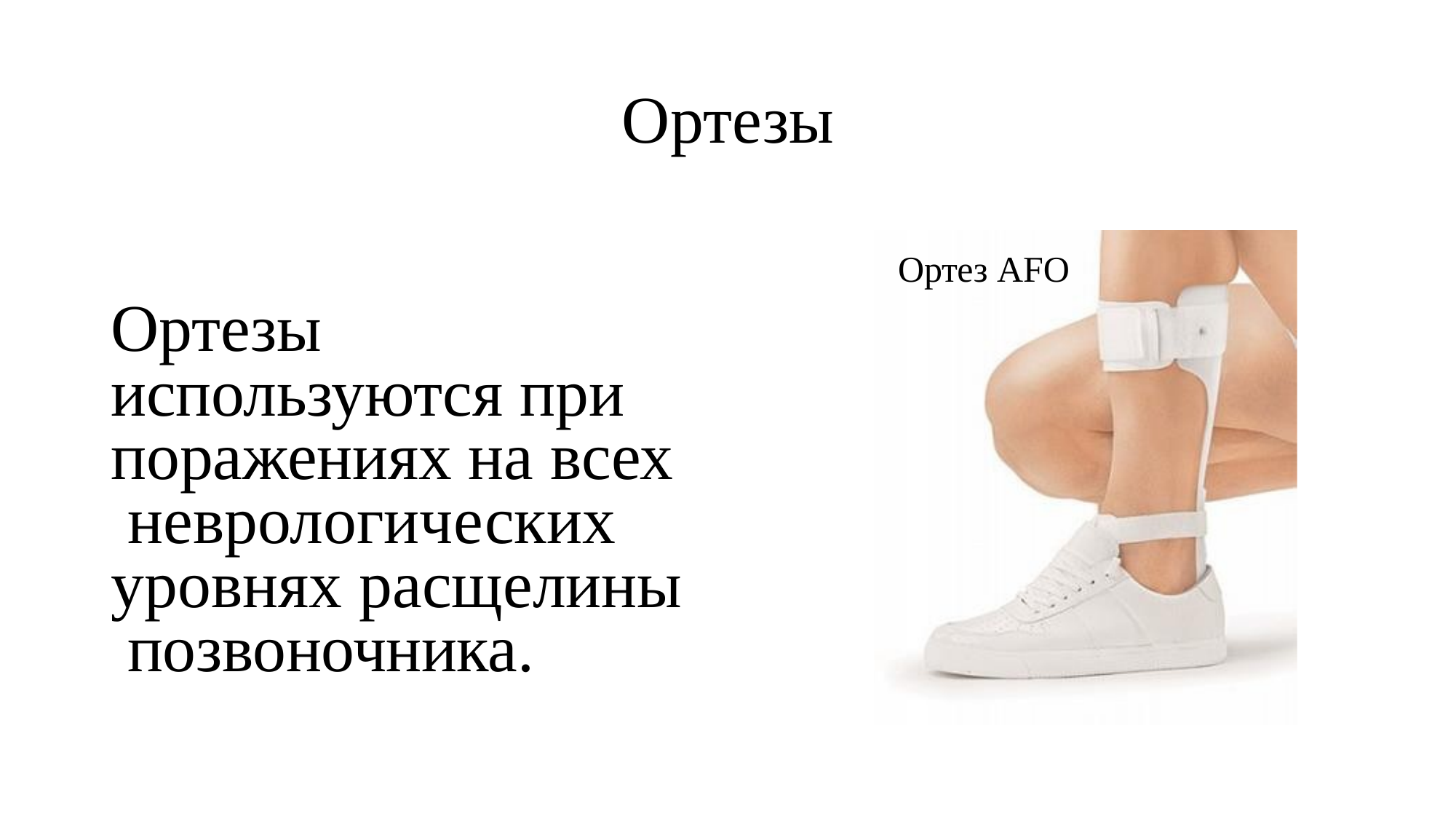

# Ортезы

Ортез AFO
Ортезы  используются при  поражениях на всех  неврологических  уровнях расщелины  позвоночника.